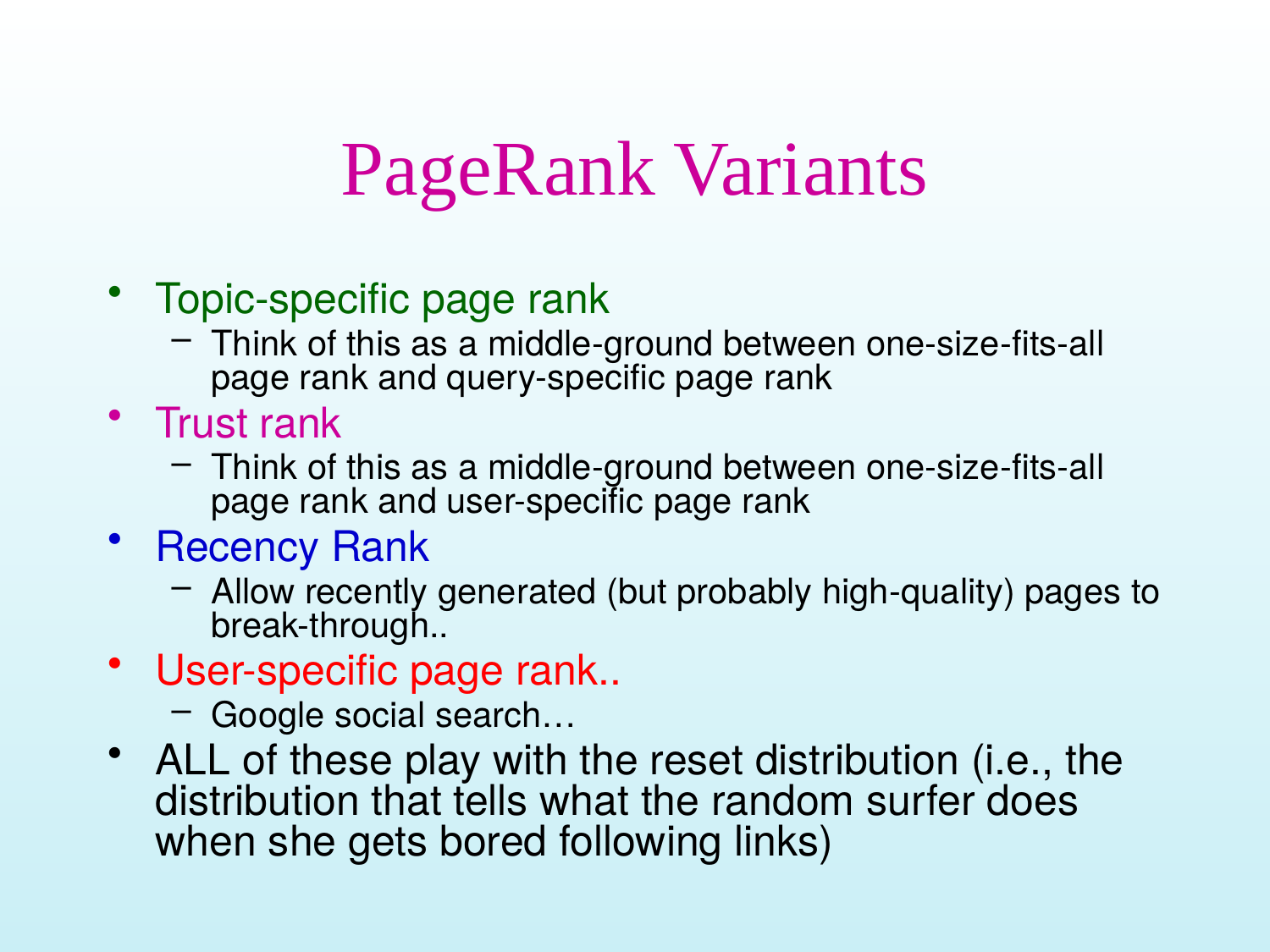

# PageRank Variants
Topic-specific page rank
Think of this as a middle-ground between one-size-fits-all page rank and query-specific page rank
Trust rank
Think of this as a middle-ground between one-size-fits-all page rank and user-specific page rank
Recency Rank
Allow recently generated (but probably high-quality) pages to break-through..
User-specific page rank..
Google social search…
ALL of these play with the reset distribution (i.e., the distribution that tells what the random surfer does when she gets bored following links)